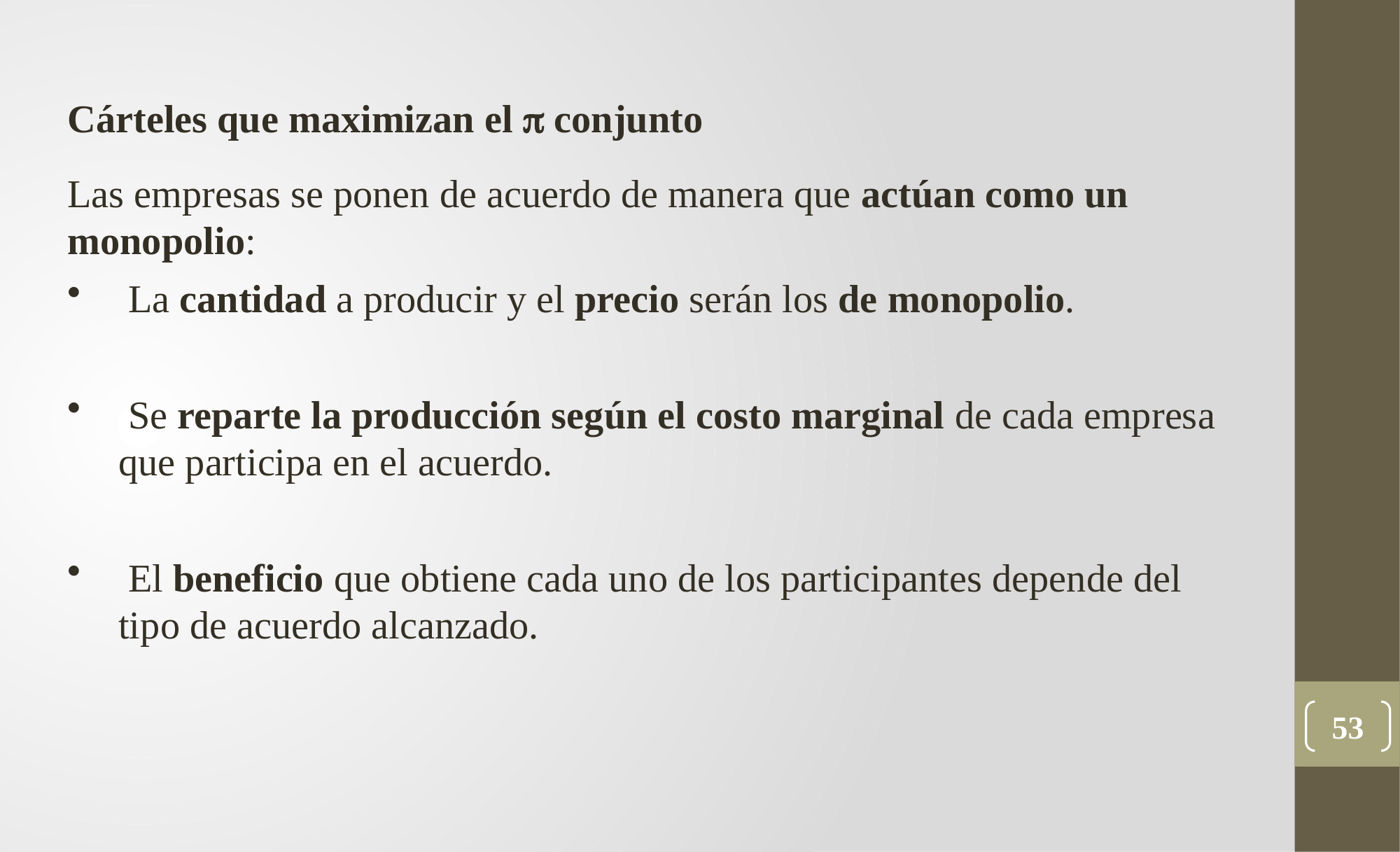

Cárteles que maximizan el π conjunto
Las empresas se ponen de acuerdo de manera que actúan como un monopolio:
 La cantidad a producir y el precio serán los de monopolio.

 Se reparte la producción según el costo marginal de cada empresa que participa en el acuerdo.

 El beneficio que obtiene cada uno de los participantes depende del tipo de acuerdo alcanzado.
53